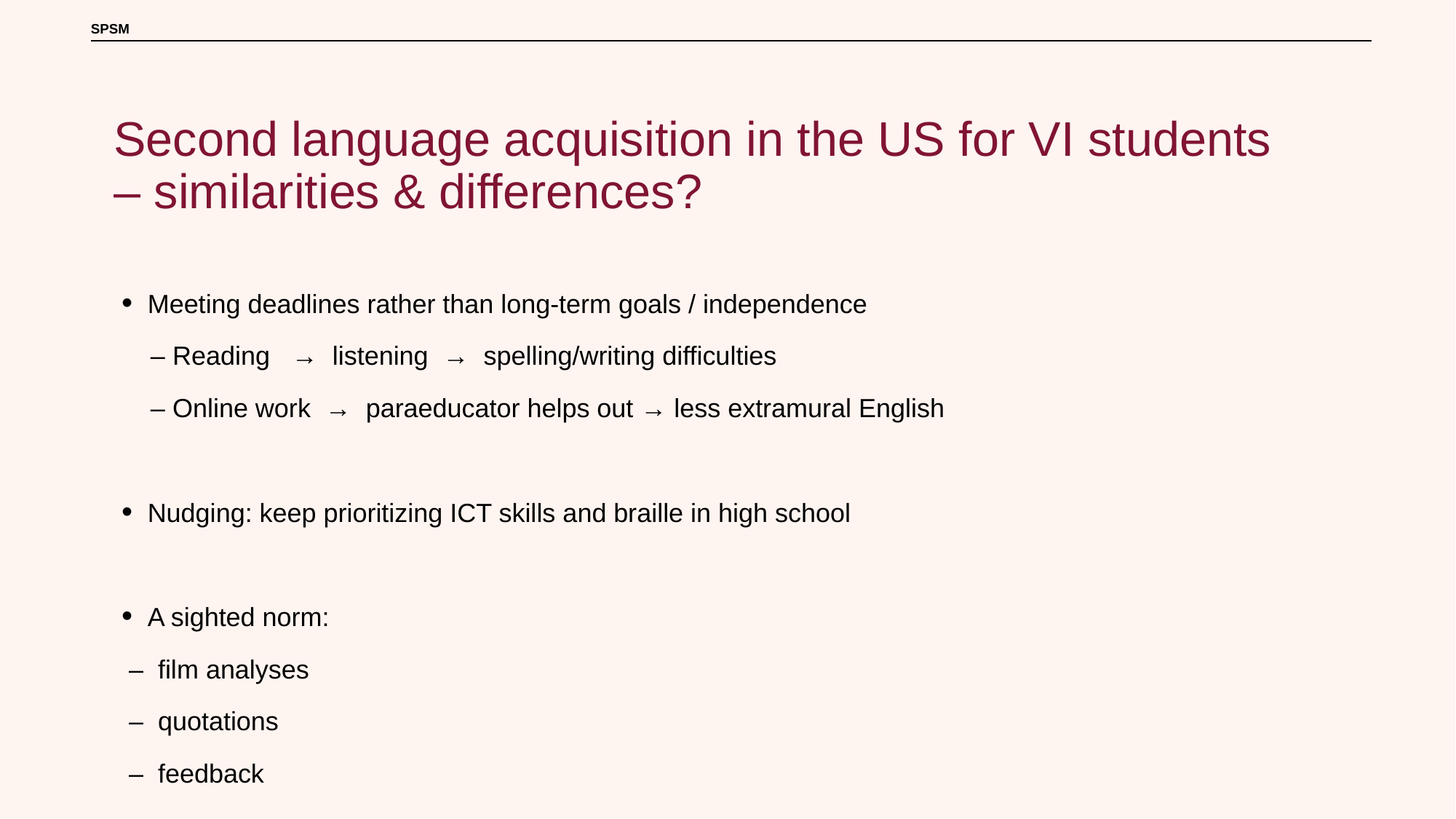

# Second language acquisition in the US for VI students – similarities & differences?
Meeting deadlines rather than long-term goals / independence
    – Reading   →  listening  →  spelling/writing difficulties
    – Online work  →  paraeducator helps out → less extramural English

Nudging: keep prioritizing ICT skills and braille in high school

A sighted norm:
 –  film analyses
 –  quotations
 –  feedback